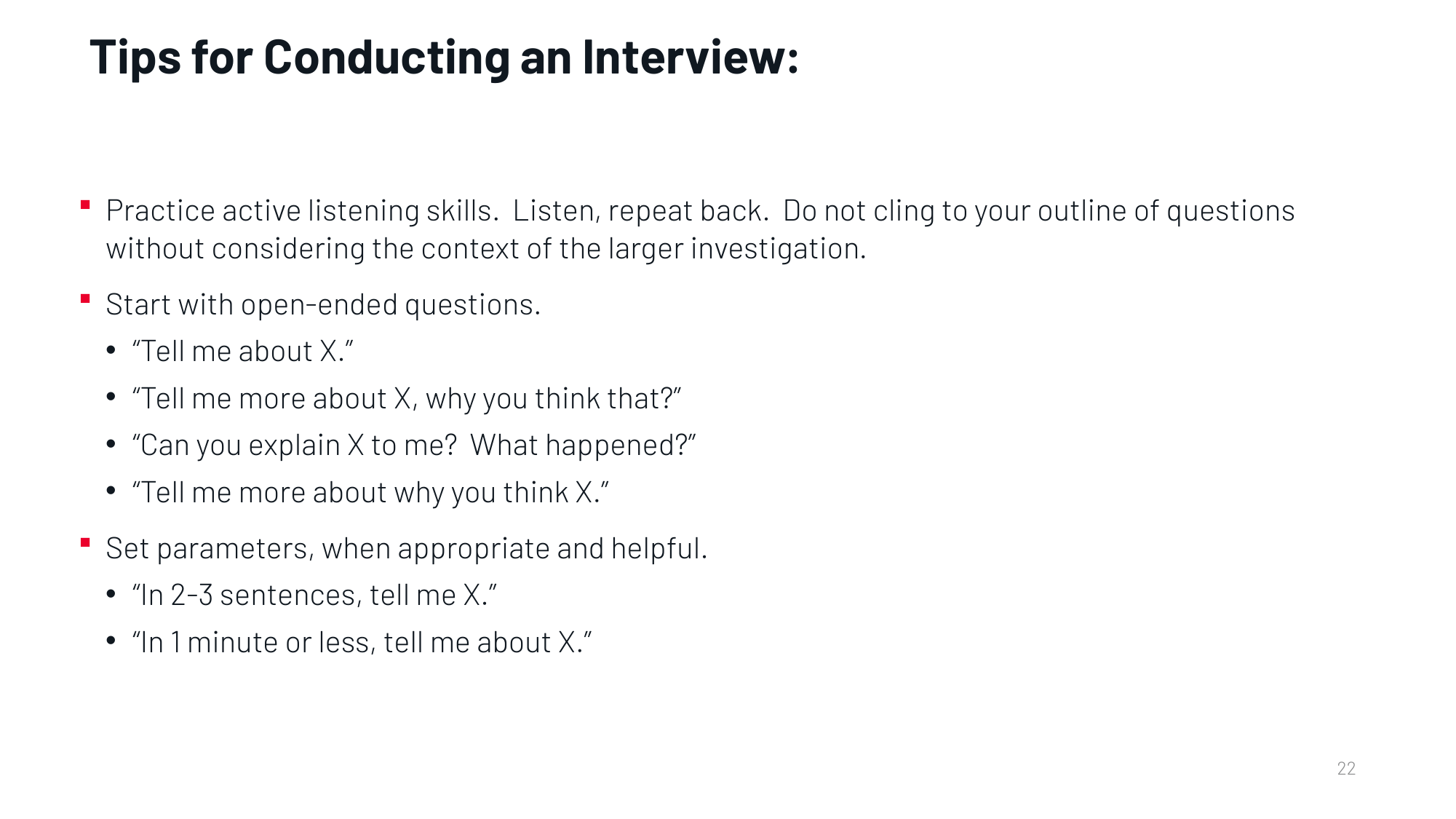

# Tips for Conducting an Interview:
Practice active listening skills.  Listen, repeat back.  Do not cling to your outline of questions without considering the context of the larger investigation.
Start with open-ended questions.
“Tell me about X.”
“Tell me more about X, why you think that?”
“Can you explain X to me?  What happened?”
“Tell me more about why you think X.”
Set parameters, when appropriate and helpful.
“In 2-3 sentences, tell me X.”
“In 1 minute or less, tell me about X.”
22